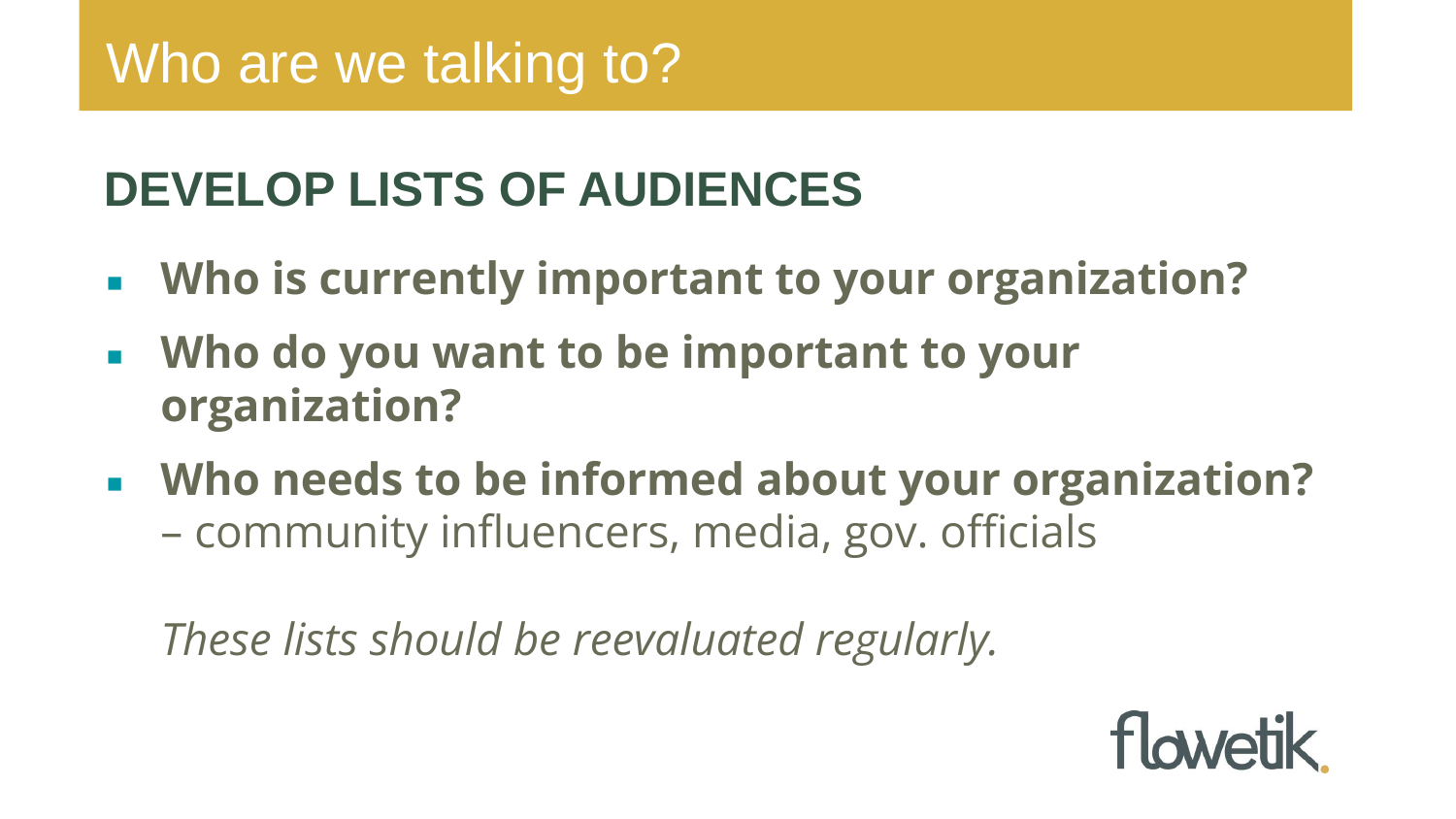

Who are we talking to?
# DEVELOP LISTS OF AUDIENCES
Who is currently important to your organization?
Who do you want to be important to your organization?
Who needs to be informed about your organization? – community influencers, media, gov. officials
These lists should be reevaluated regularly.